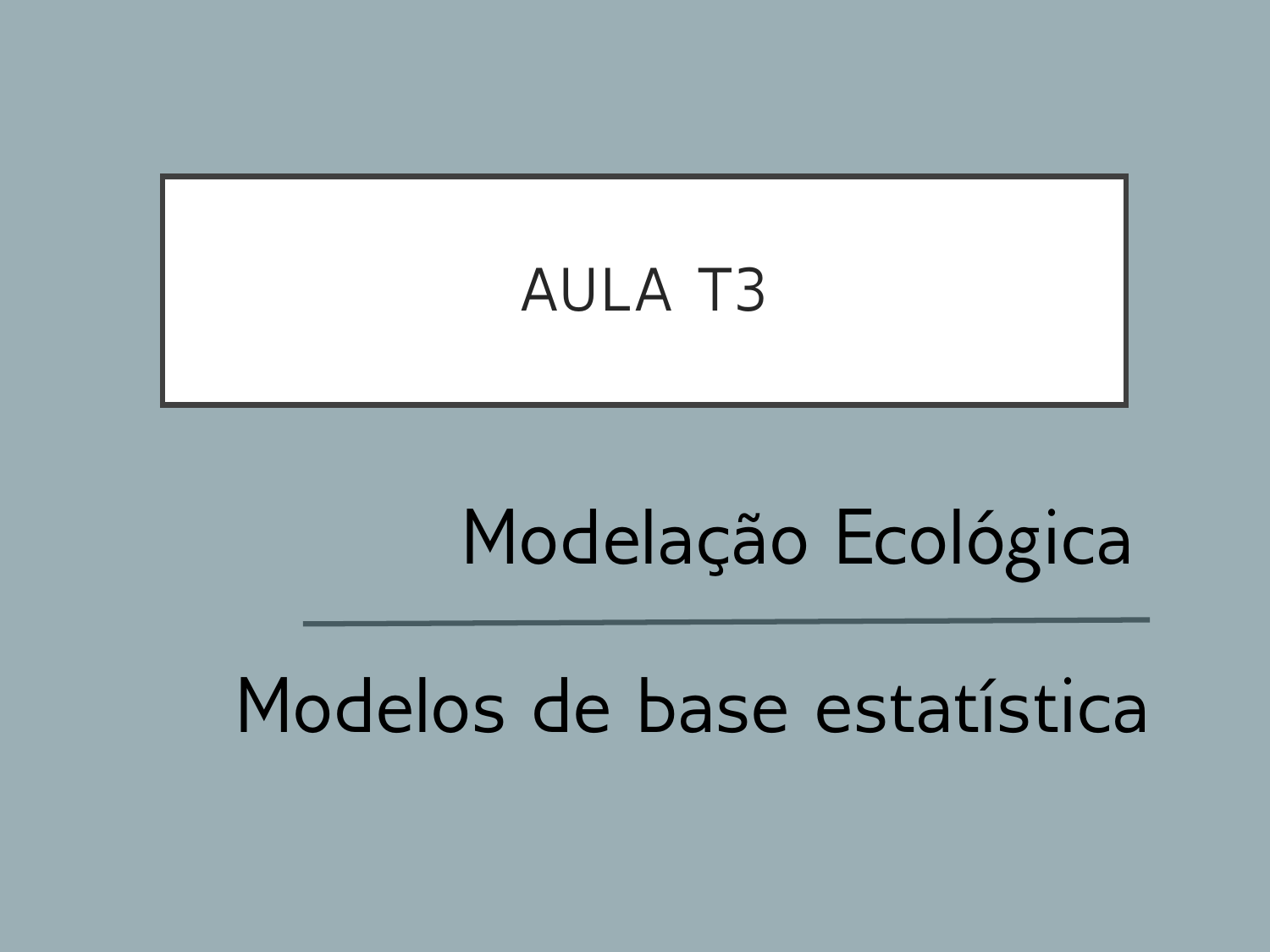

# Aula T3
Modelação Ecológica
Modelos de base estatística